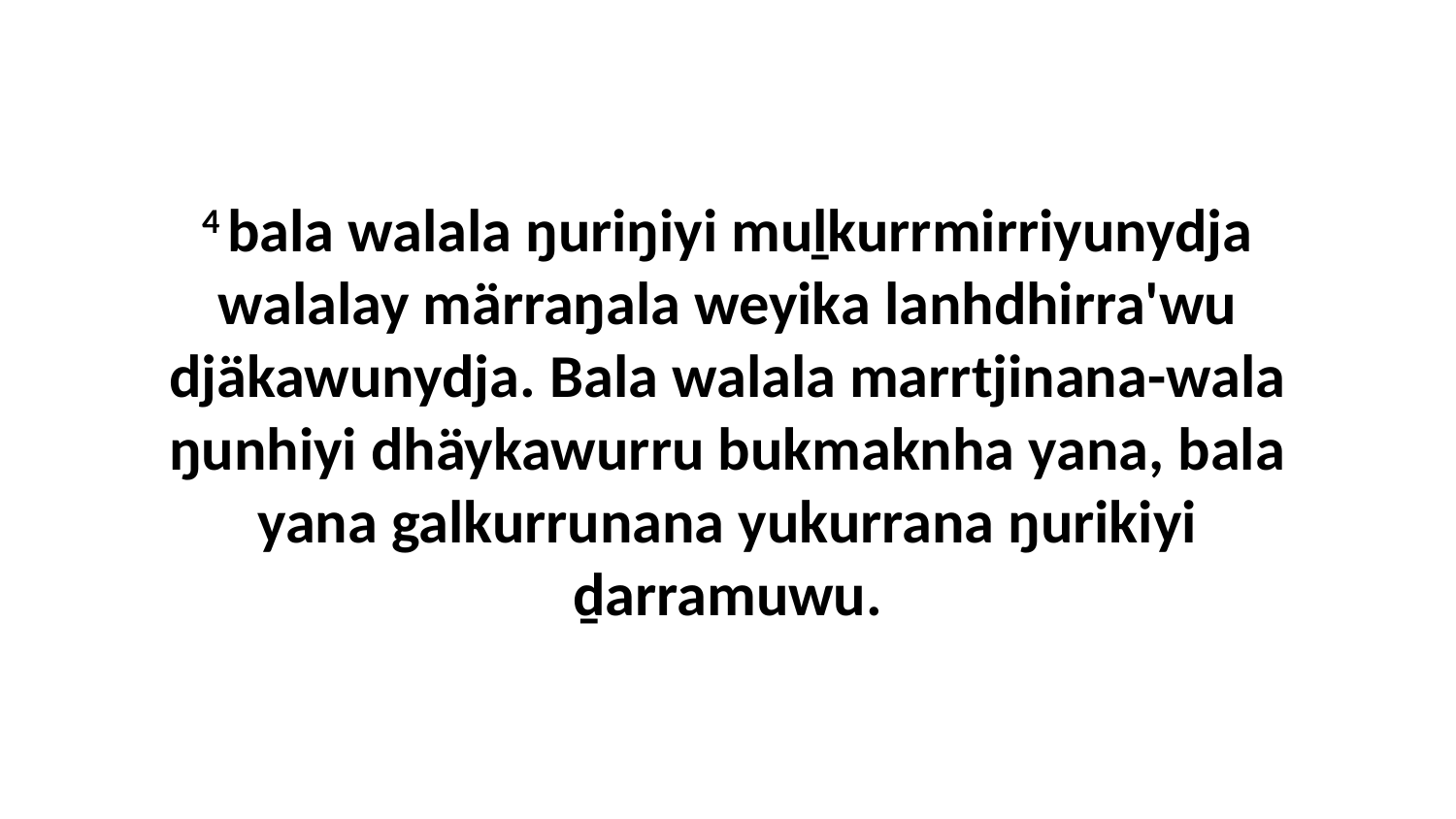

4 bala walala ŋuriŋiyi muḻkurrmirriyunydja walalay märraŋala weyika lanhdhirra'wu djäkawunydja. Bala walala marrtjinana-wala ŋunhiyi dhäykawurru bukmaknha yana, bala yana galkurrunana yukurrana ŋurikiyi ḏarramuwu.